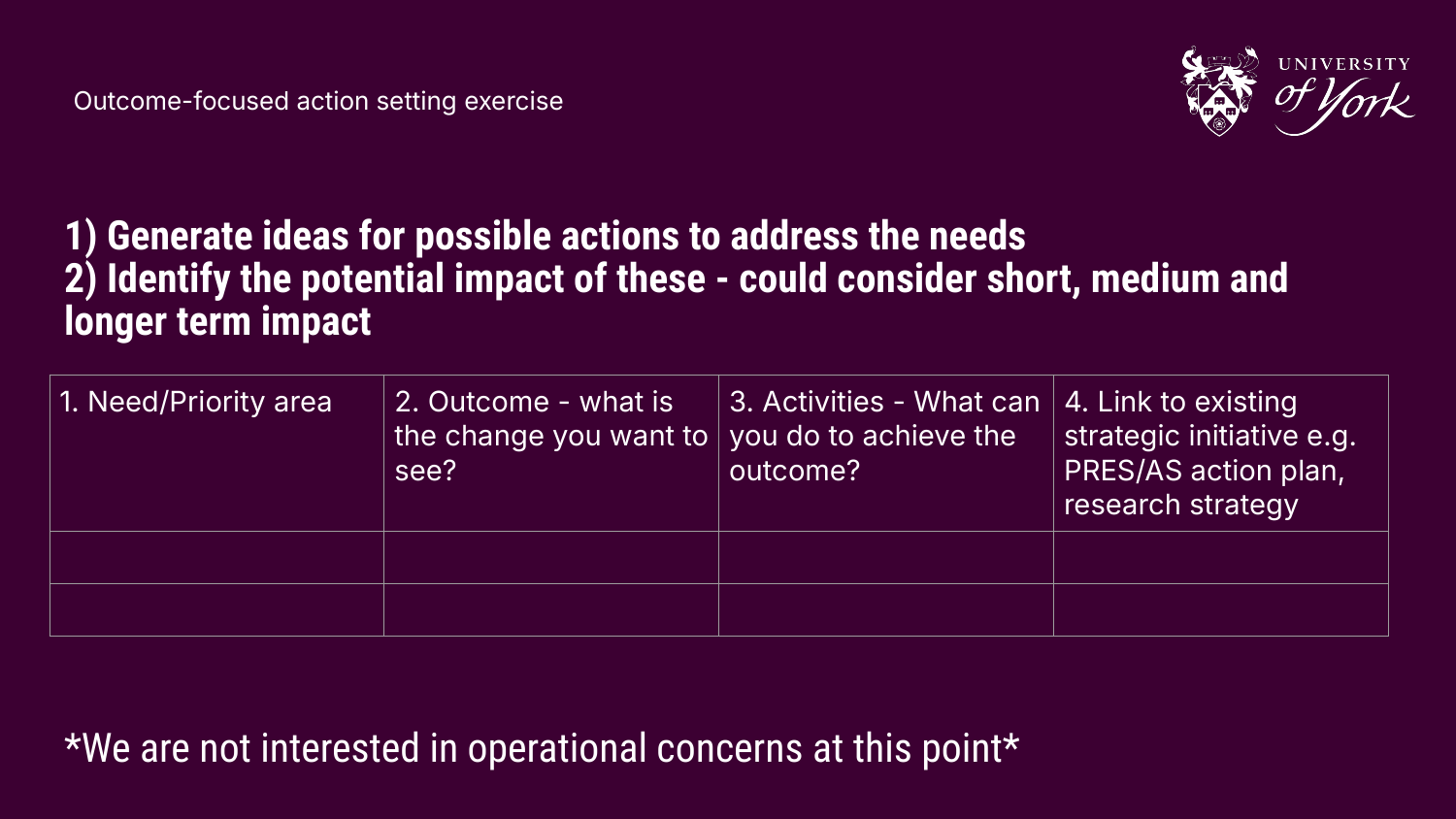

# Outcome-focused action setting exercise
1) Generate ideas for possible actions to address the needs
2) Identify the potential impact of these - could consider short, medium and longer term impact
*We are not interested in operational concerns at this point*

| 1. Need/Priority area | 2. Outcome - what is the change you want to see? | 3. Activities - What can you do to achieve the outcome? | 4. Link to existing strategic initiative e.g. PRES/AS action plan, research strategy |
| --- | --- | --- | --- |
|  |  |  |  |
|  |  |  |  |